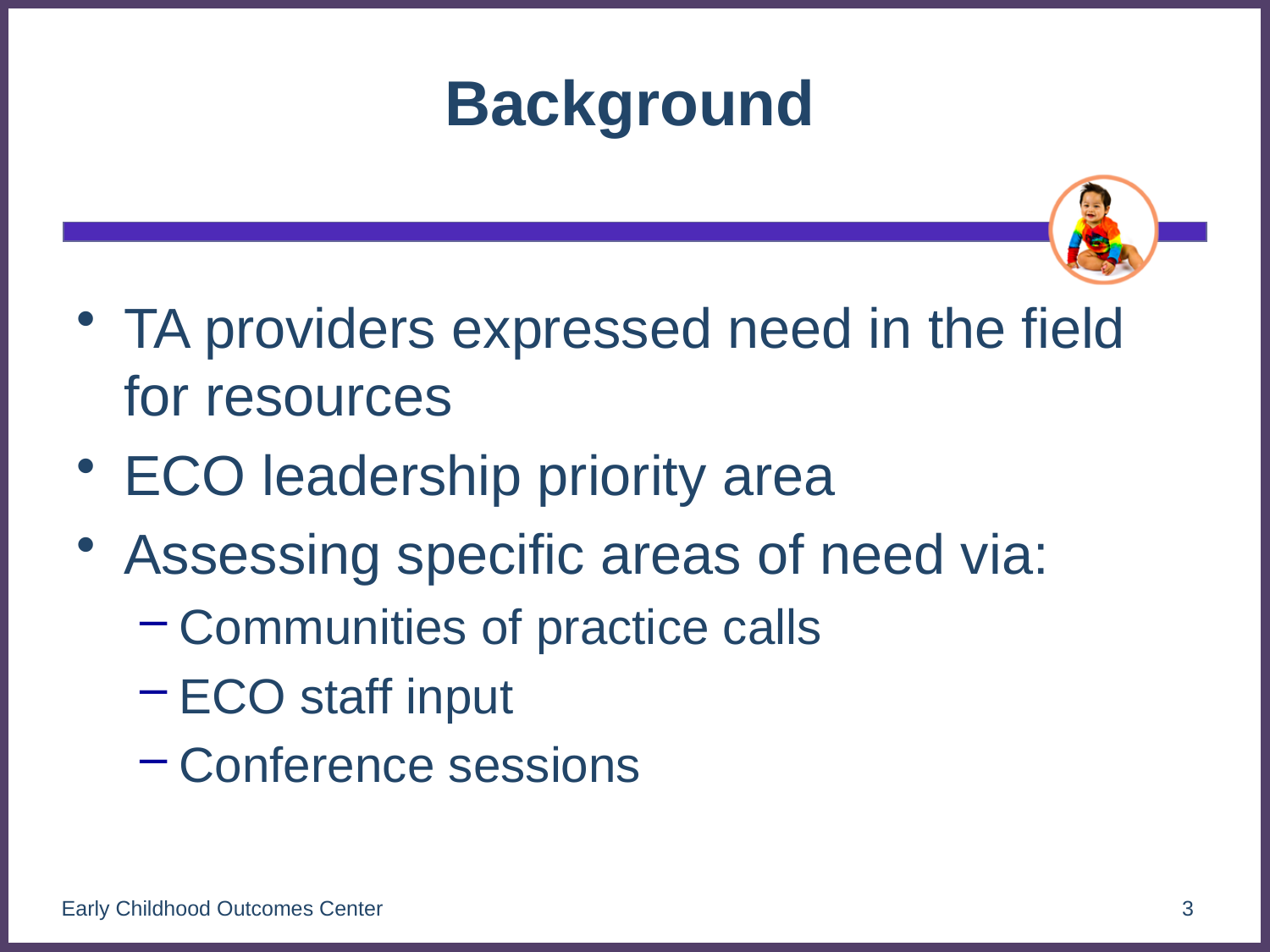

# Background
TA providers expressed need in the field for resources
ECO leadership priority area
Assessing specific areas of need via:
Communities of practice calls
ECO staff input
Conference sessions

Early Childhood Outcomes Center
3